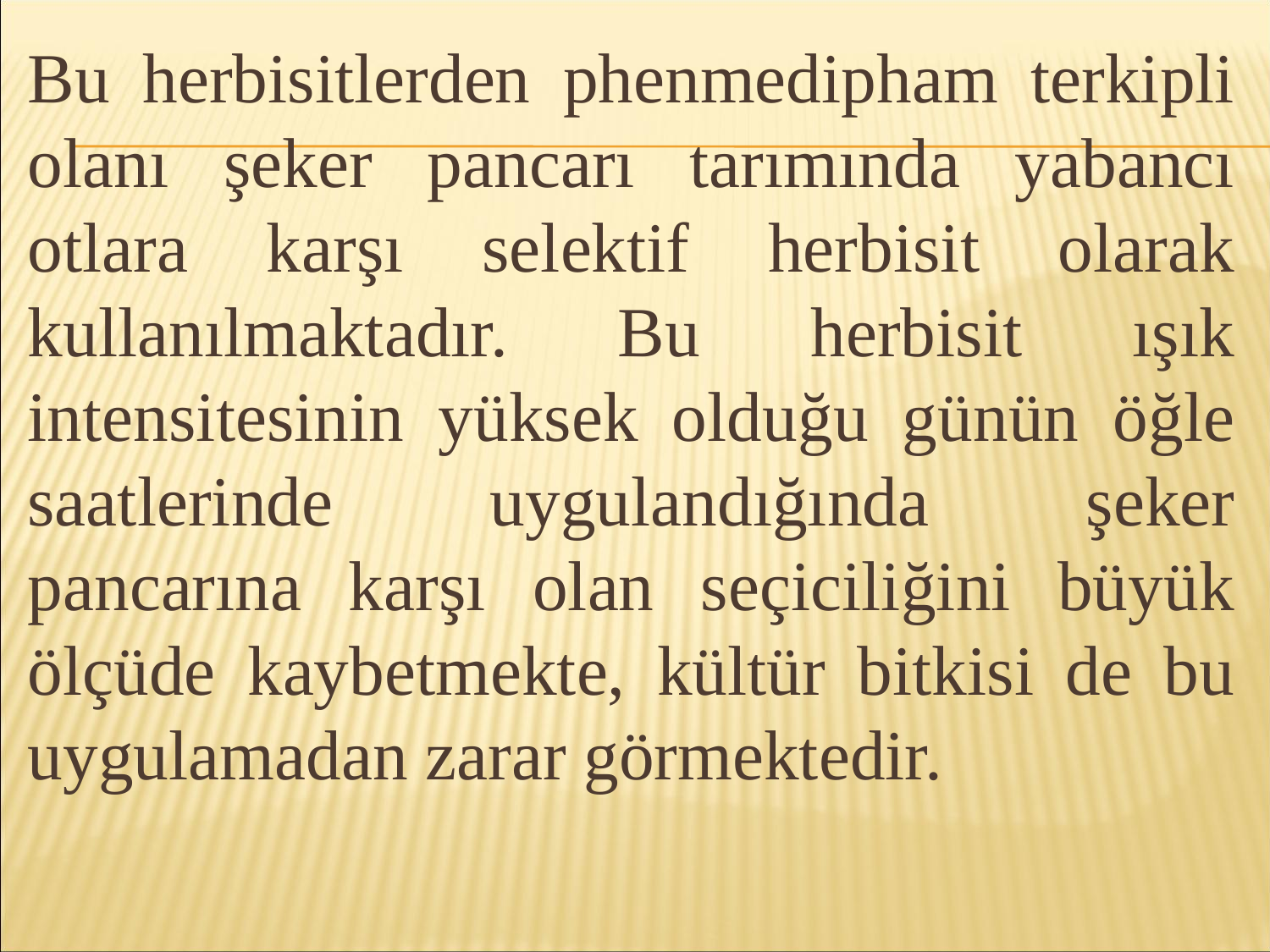

Bu herbisitlerden phenmedipham terkipli olanı şeker pancarı tarımında yabancı otlara karşı selektif herbisit olarak kullanılmaktadır. Bu herbisit ışık intensitesinin yüksek olduğu günün öğle saatlerinde uygulandığında şeker pancarına karşı olan seçiciliğini büyük ölçüde kaybetmekte, kültür bitkisi de bu uygulamadan zarar görmektedir.